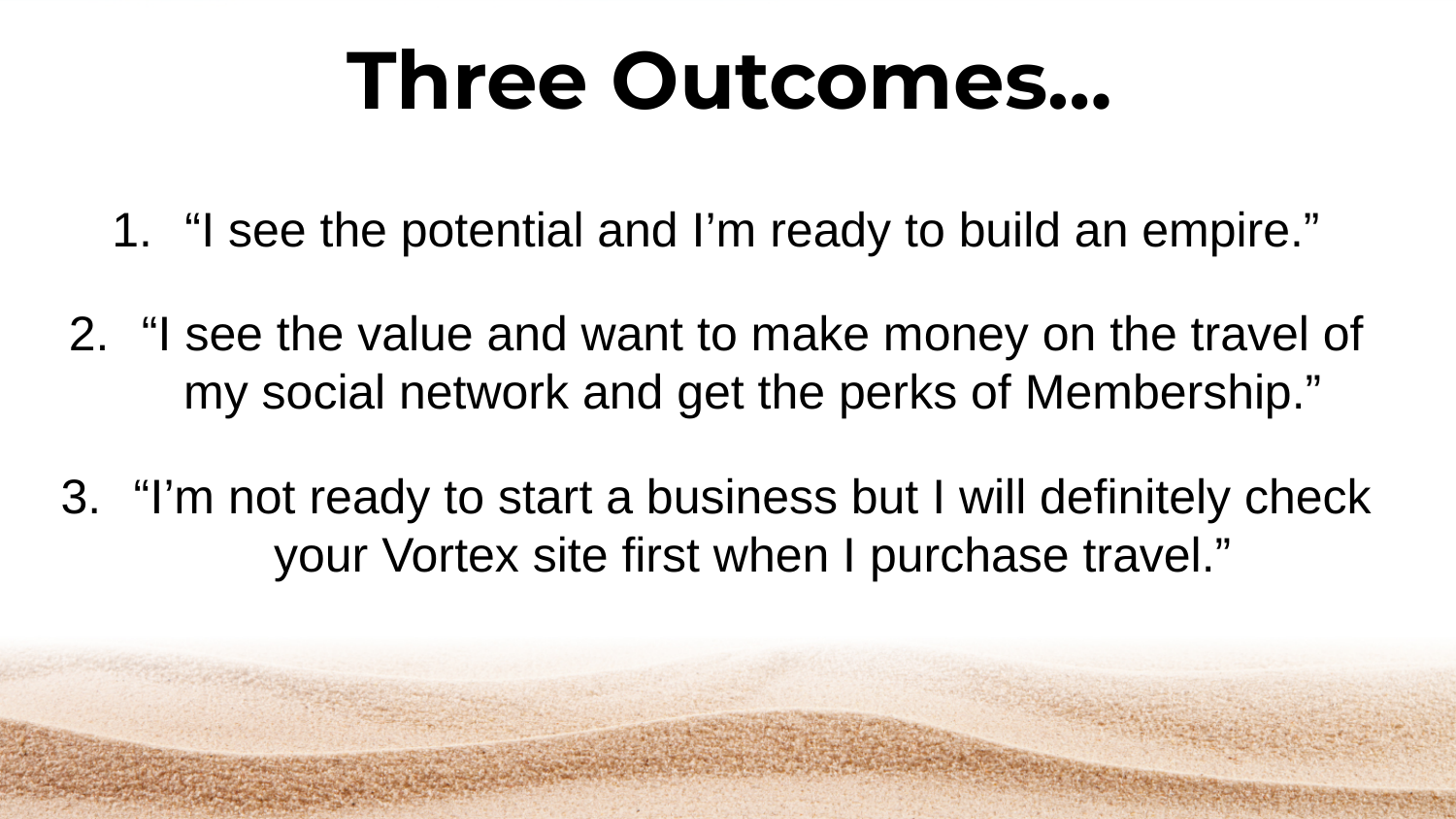

Three Outcomes…
“I see the potential and I’m ready to build an empire.”
“I see the value and want to make money on the travel of my social network and get the perks of Membership.”
“I’m not ready to start a business but I will definitely check your Vortex site first when I purchase travel.”